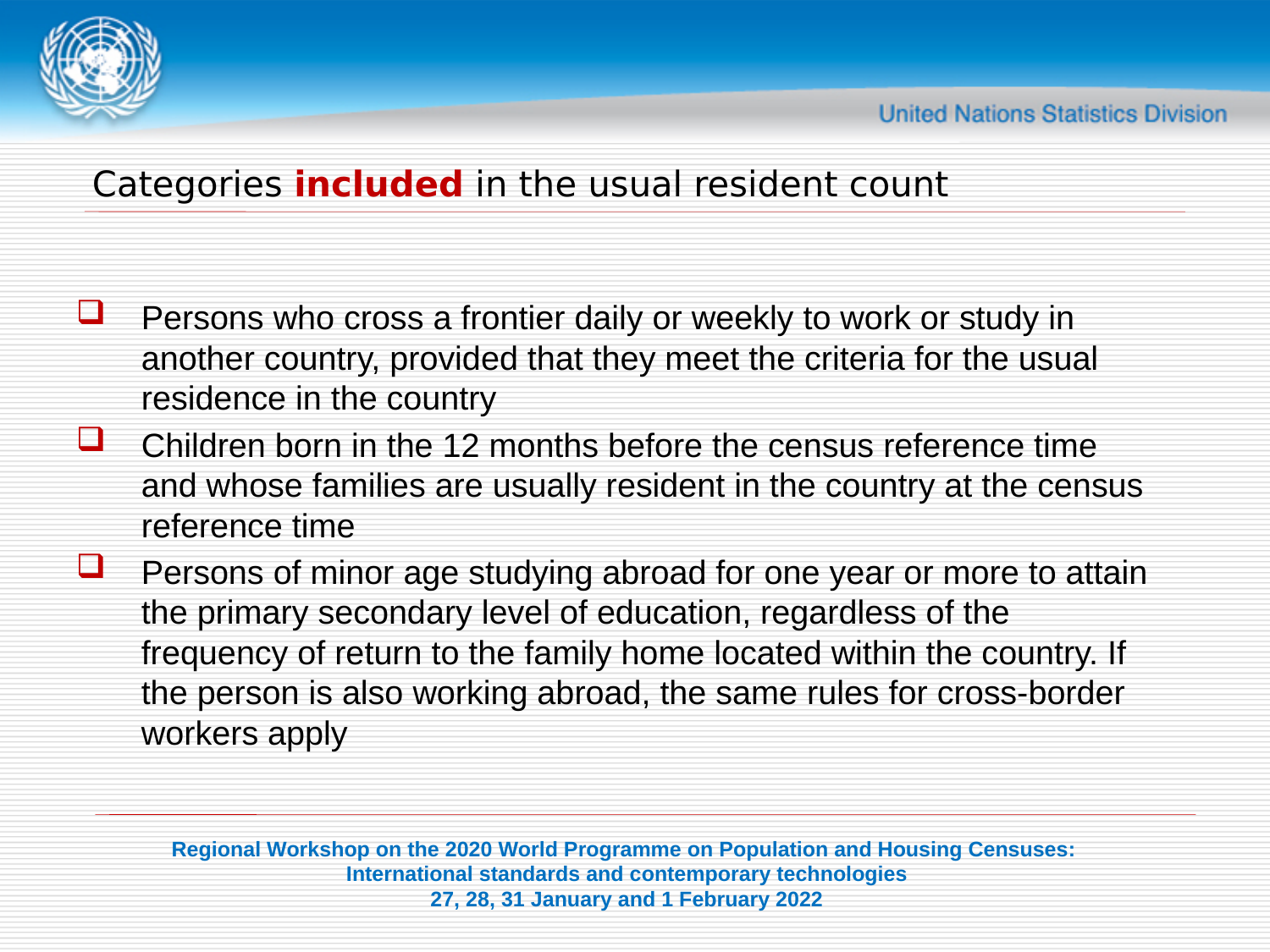

# Categories included in the usual resident count

Persons who cross a frontier daily or weekly to work or study in another country, provided that they meet the criteria for the usual residence in the country
Children born in the 12 months before the census reference time and whose families are usually resident in the country at the census reference time
Persons of minor age studying abroad for one year or more to attain the primary secondary level of education, regardless of the frequency of return to the family home located within the country. If the person is also working abroad, the same rules for cross‐border workers apply